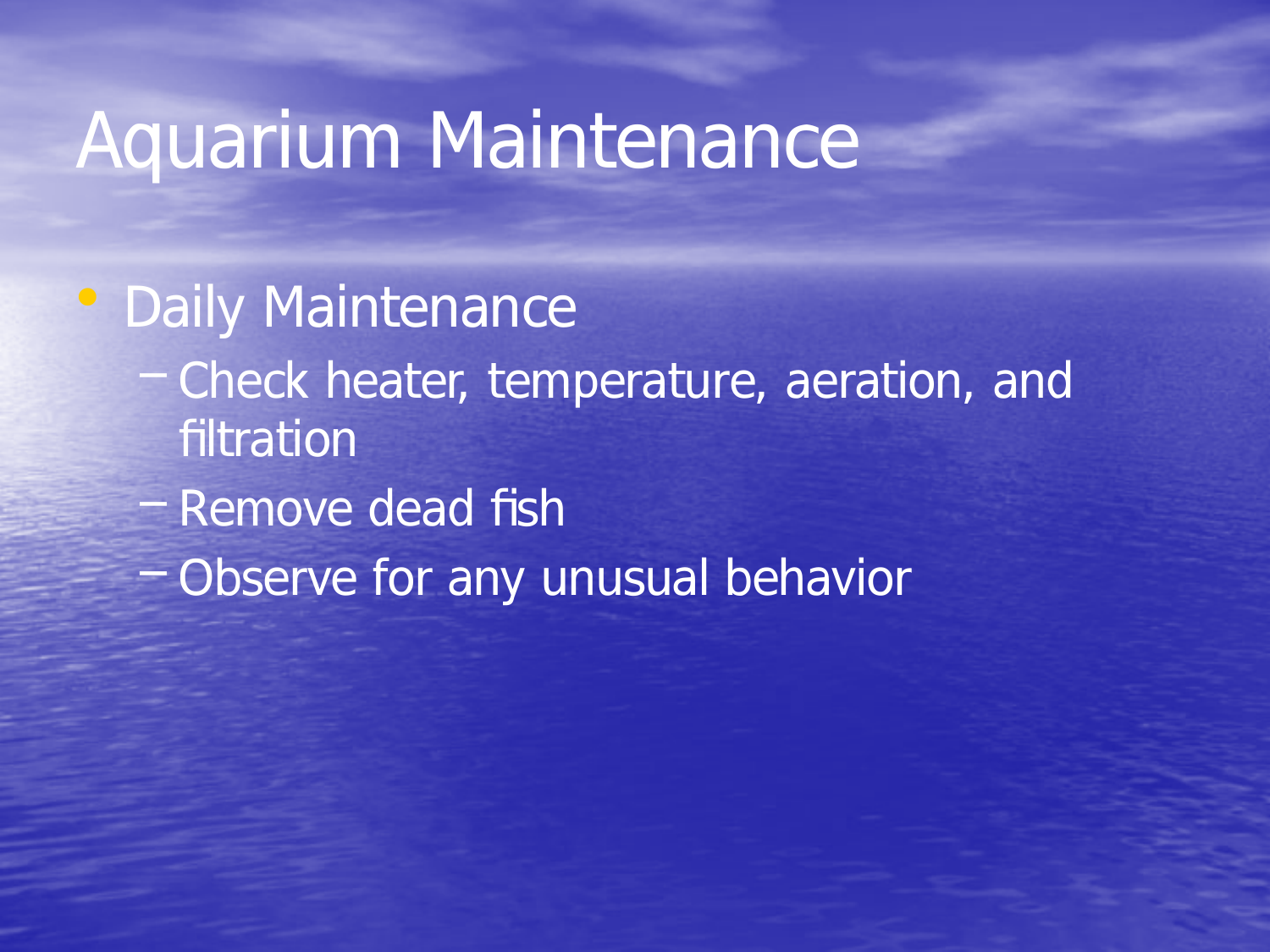

# Aquarium Maintenance
Daily Maintenance
Check heater, temperature, aeration, and filtration
Remove dead fish
Observe for any unusual behavior